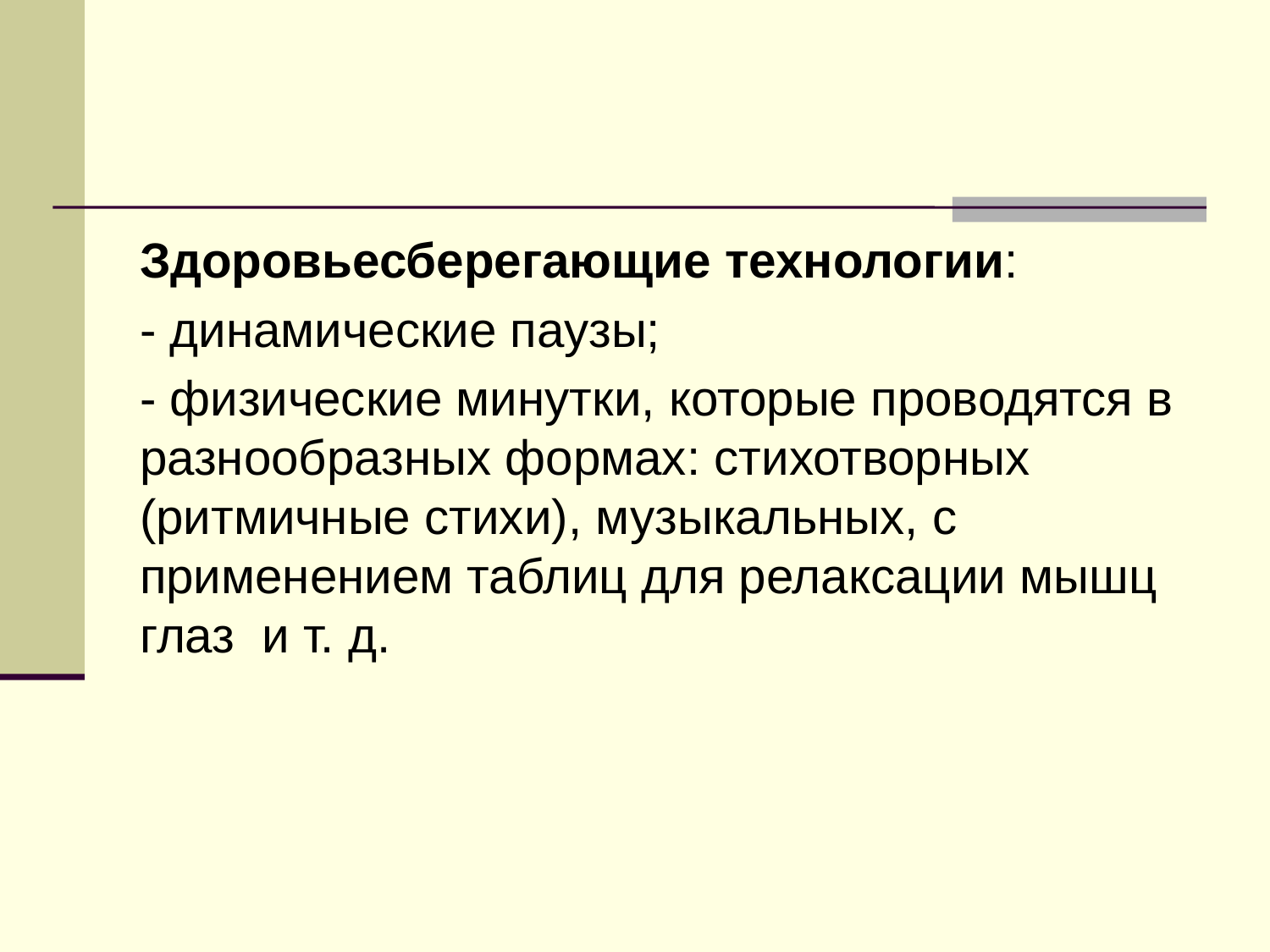

#
Здоровьесберегающие технологии:
- динамические паузы;
- физические минутки, которые проводятся в разнообразных формах: стихотворных (ритмичные стихи), музыкальных, с применением таблиц для релаксации мышц глаз  и т. д.